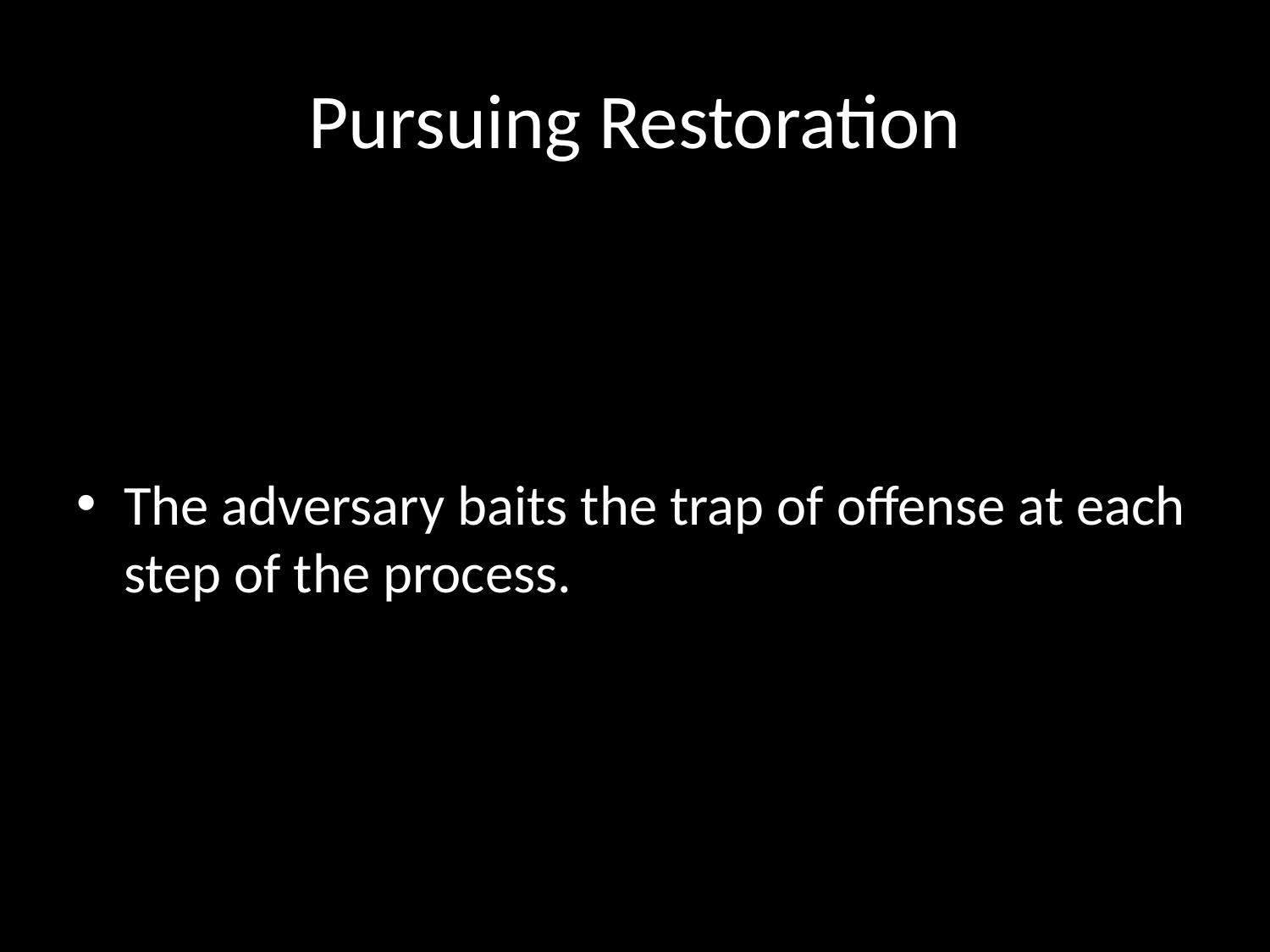

# Pursuing Restoration
The adversary baits the trap of offense at each step of the process.